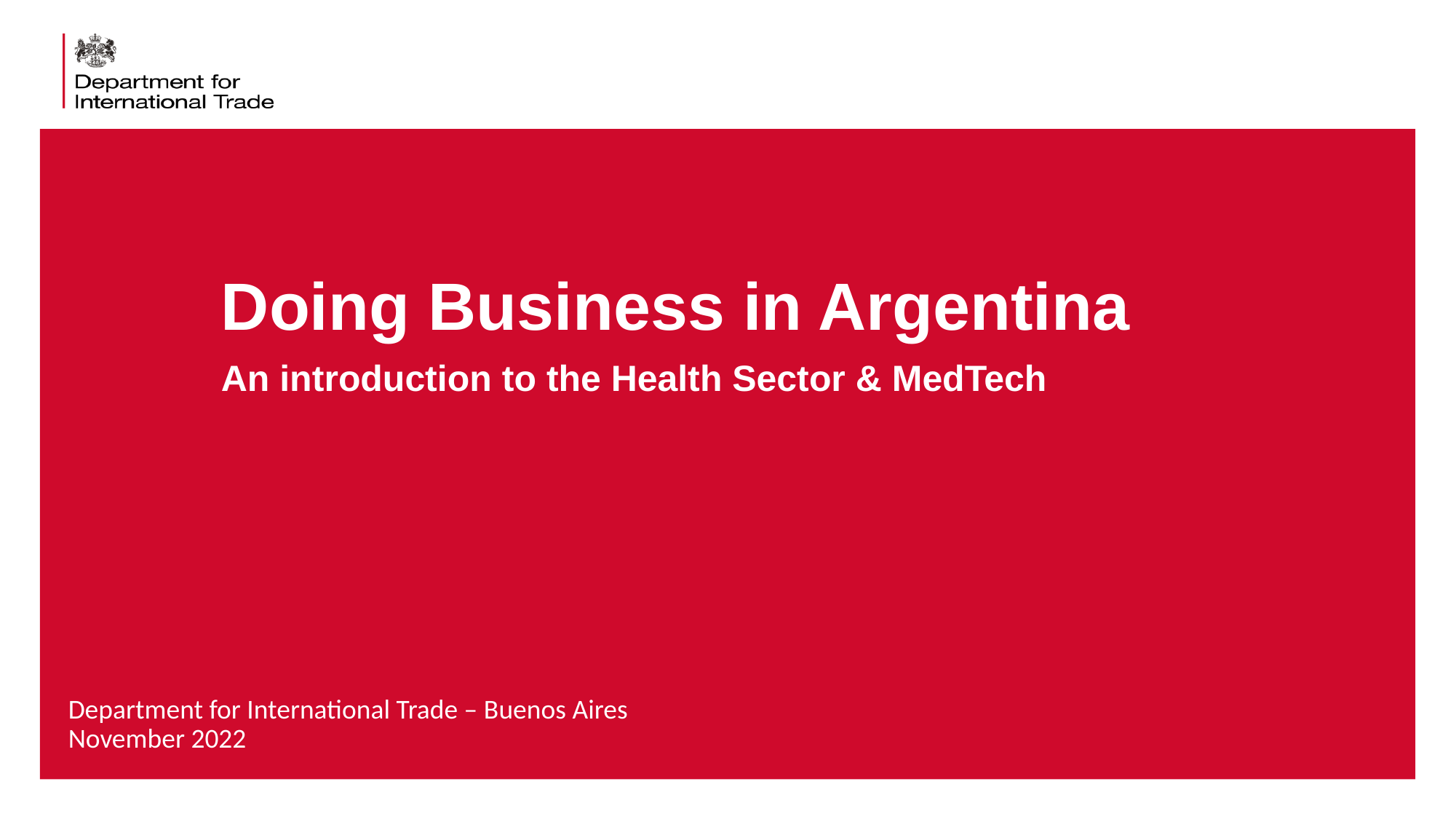

Doing Business in Argentina
An introduction to the Health Sector & MedTech
Department for International Trade – Buenos Aires
November 2022